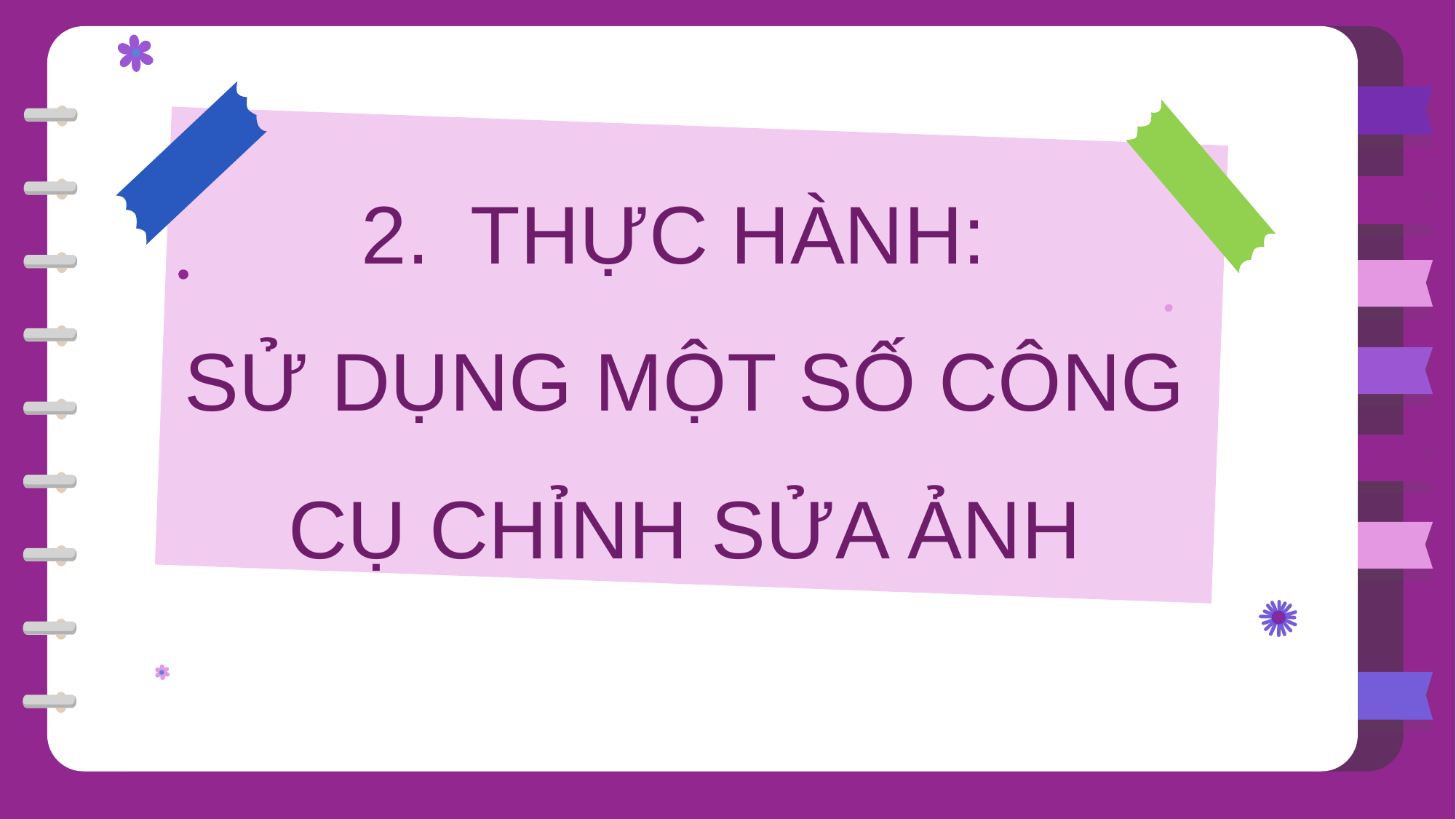

THỰC HÀNH:
SỬ DỤNG MỘT SỐ CÔNG CỤ CHỈNH SỬA ẢNH